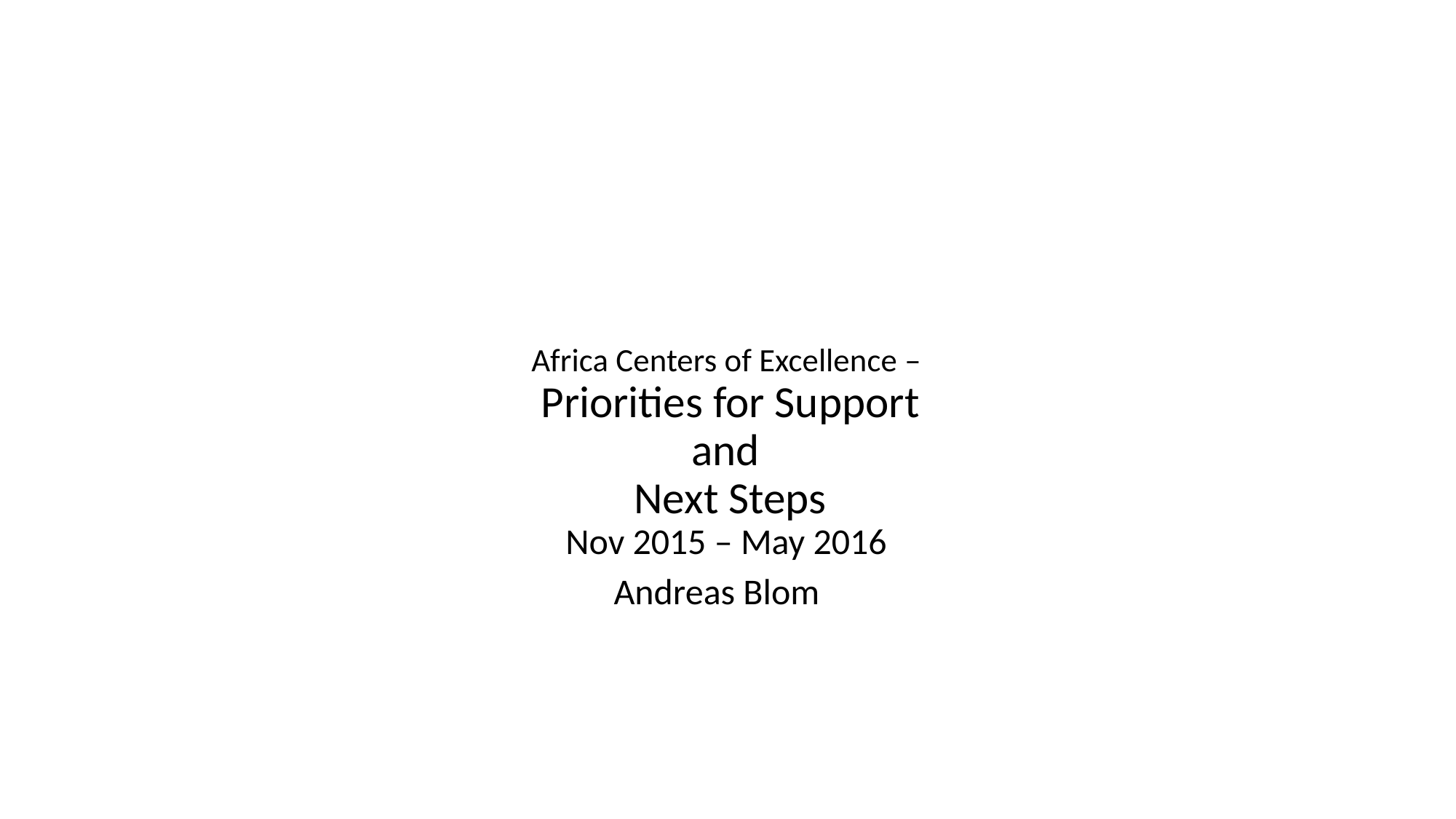

# Africa Centers of Excellence – Priorities for Support and Next Steps Nov 2015 – May 2016
Andreas Blom